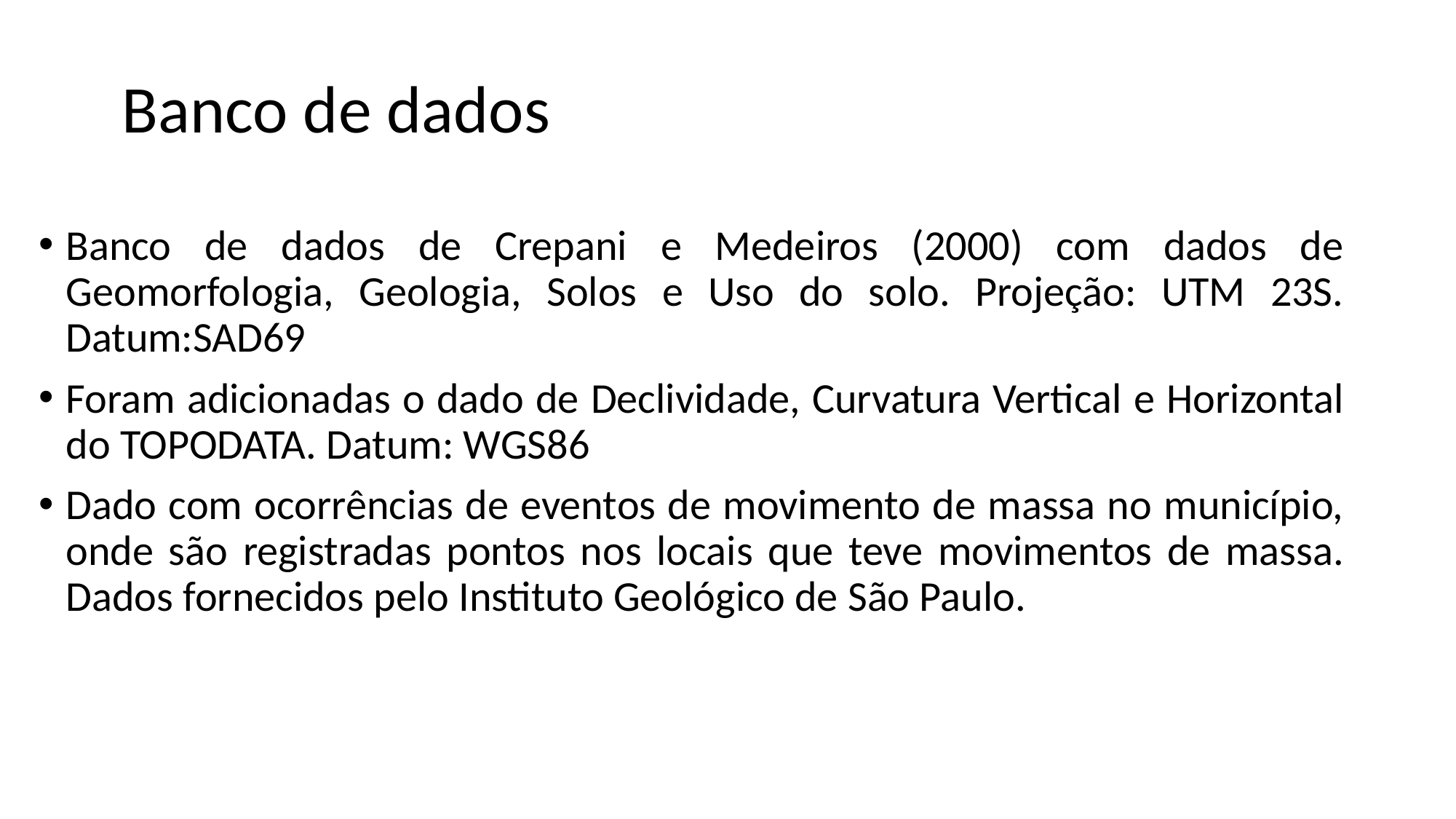

# Banco de dados
Banco de dados de Crepani e Medeiros (2000) com dados de Geomorfologia, Geologia, Solos e Uso do solo. Projeção: UTM 23S. Datum:SAD69
Foram adicionadas o dado de Declividade, Curvatura Vertical e Horizontal do TOPODATA. Datum: WGS86
Dado com ocorrências de eventos de movimento de massa no município, onde são registradas pontos nos locais que teve movimentos de massa. Dados fornecidos pelo Instituto Geológico de São Paulo.